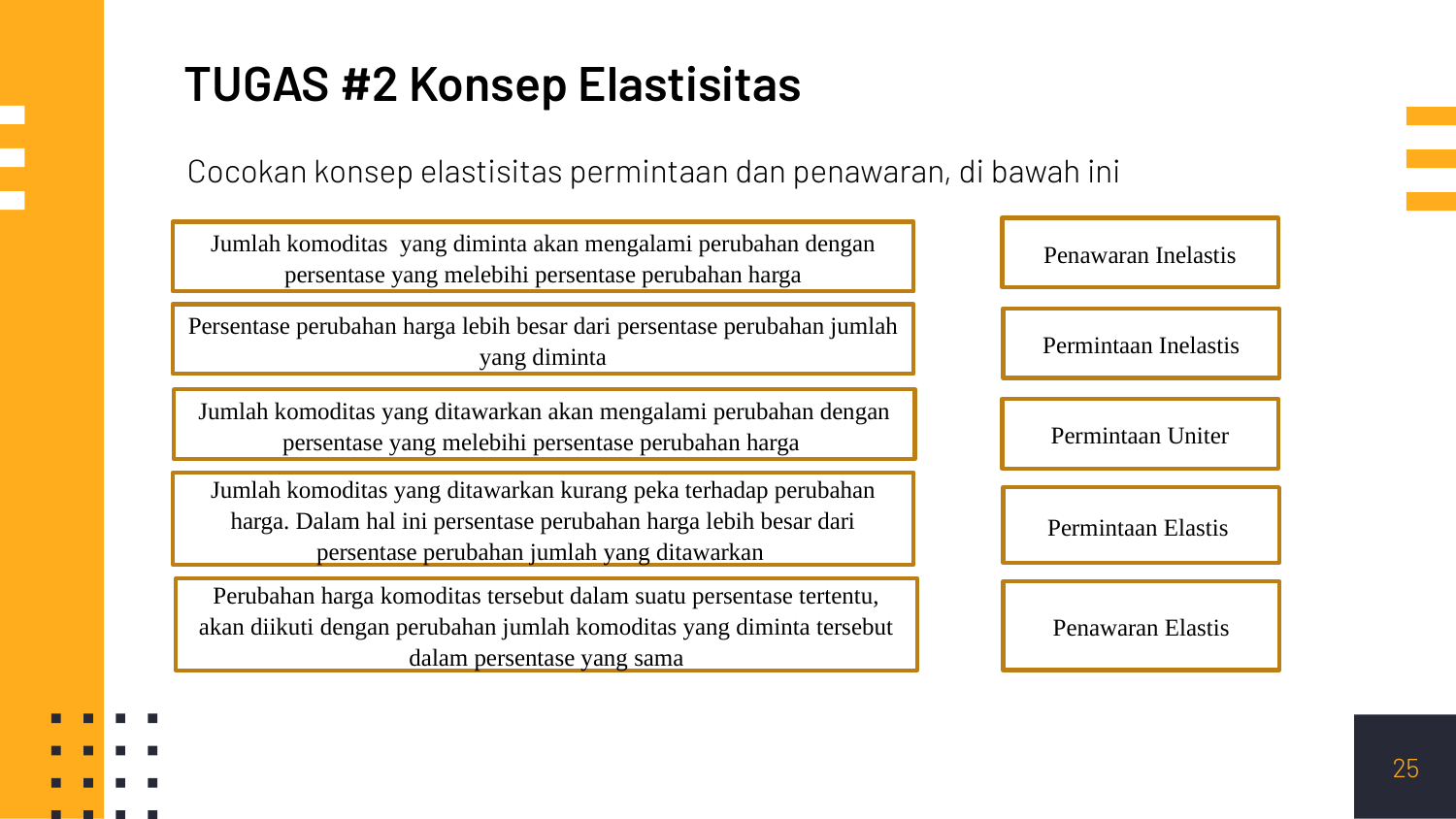

TUGAS #2 Konsep Elastisitas
Cocokan konsep elastisitas permintaan dan penawaran, di bawah ini
Penawaran Inelastis
Jumlah komoditas  yang diminta akan mengalami perubahan dengan persentase yang melebihi persentase perubahan harga
Persentase perubahan harga lebih besar dari persentase perubahan jumlah yang diminta
Permintaan Inelastis
Jumlah komoditas yang ditawarkan akan mengalami perubahan dengan persentase yang melebihi persentase perubahan harga
Permintaan Uniter
Jumlah komoditas yang ditawarkan kurang peka terhadap perubahan harga. Dalam hal ini persentase perubahan harga lebih besar dari persentase perubahan jumlah yang ditawarkan
Permintaan Elastis
Perubahan harga komoditas tersebut dalam suatu persentase tertentu, akan diikuti dengan perubahan jumlah komoditas yang diminta tersebut dalam persentase yang sama
Penawaran Elastis
25